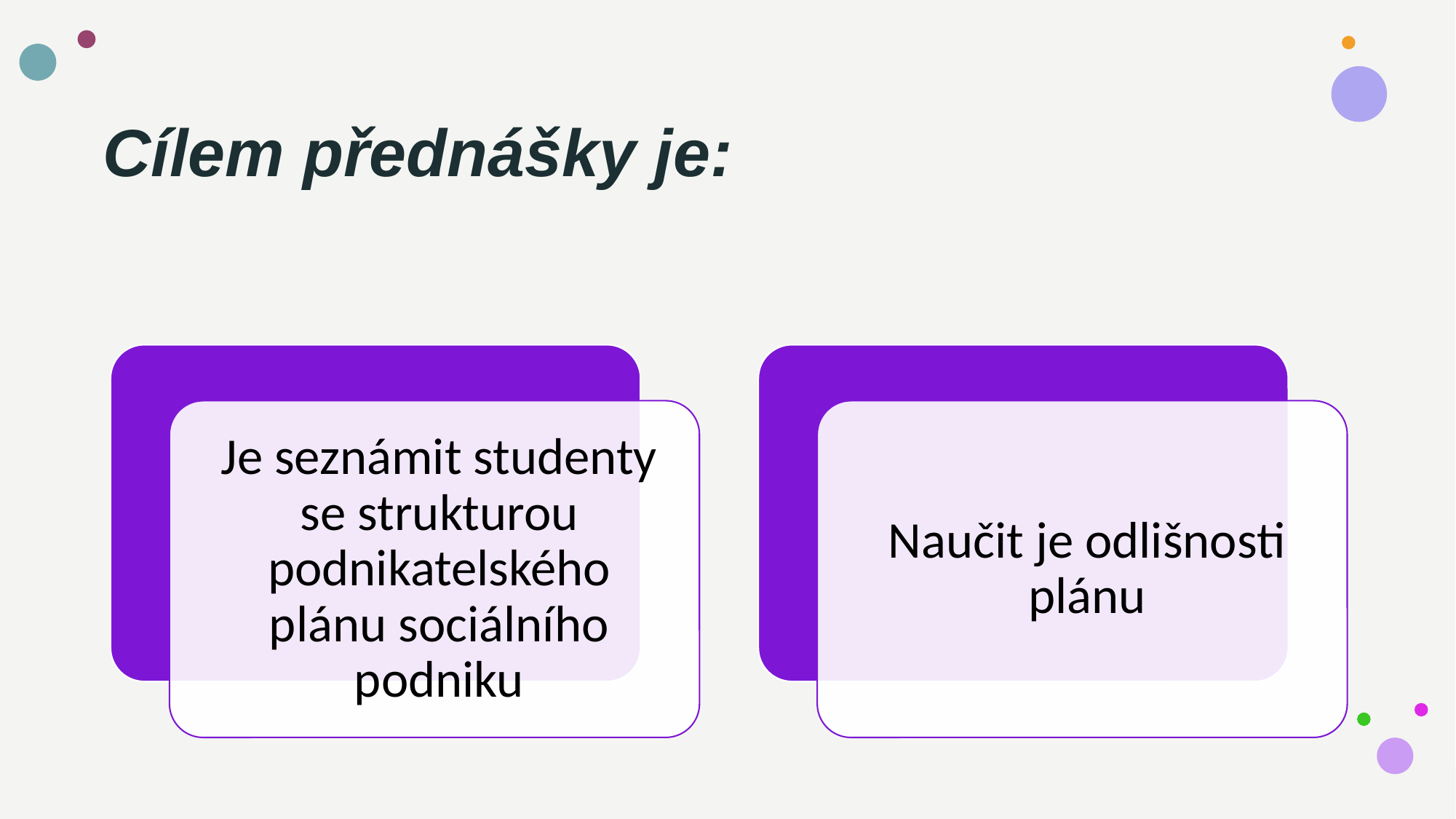

# Cílem přednášky je:
Je seznámit studenty se strukturou podnikatelského plánu sociálního podniku
Naučit je odlišnosti plánu